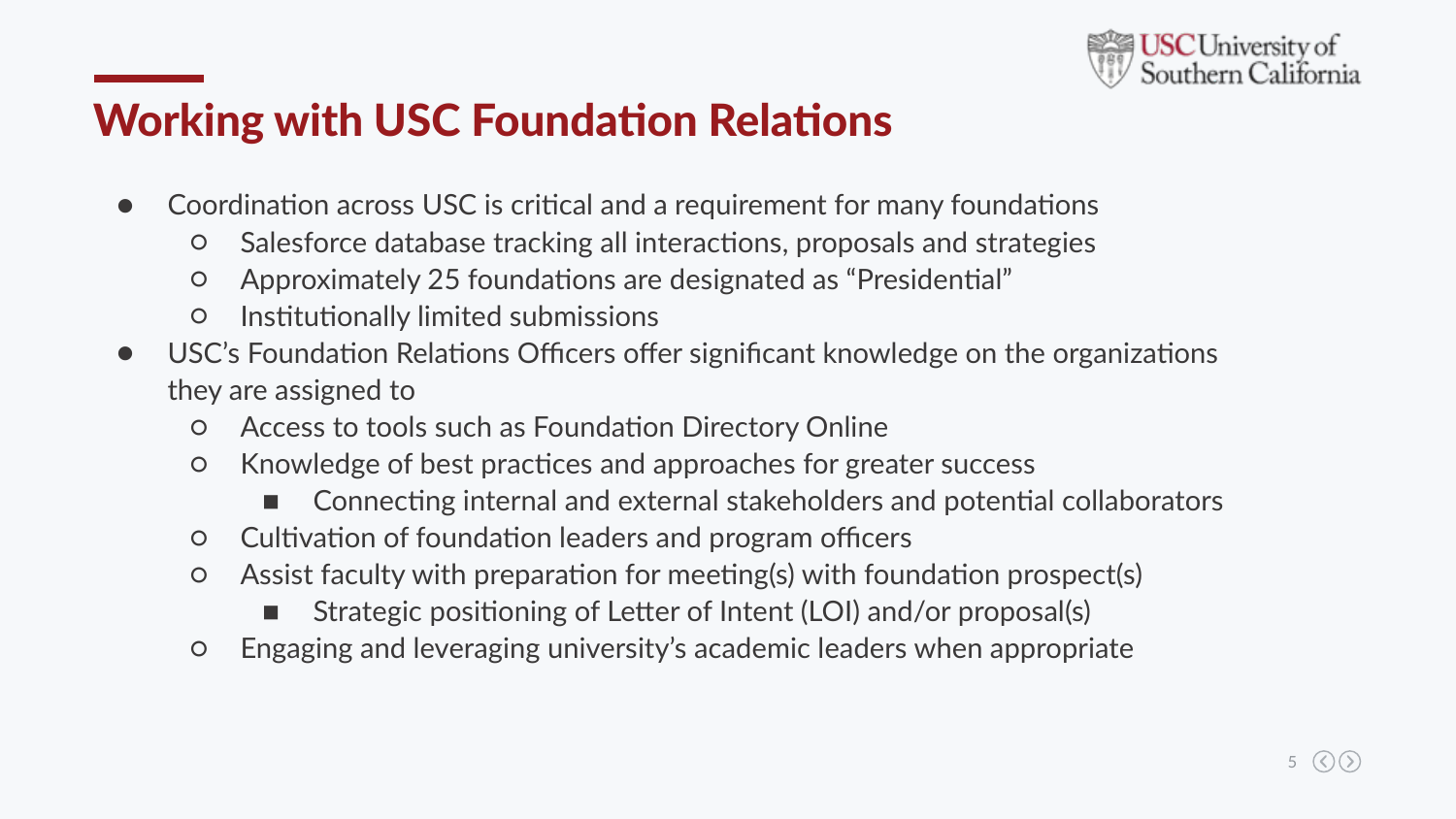

Working with USC Foundation Relations

Coordination across USC is critical and a requirement for many foundations
Salesforce database tracking all interactions, proposals and strategies
Approximately 25 foundations are designated as “Presidential”
Institutionally limited submissions
USC’s Foundation Relations Officers offer significant knowledge on the organizations they are assigned to
Access to tools such as Foundation Directory Online
Knowledge of best practices and approaches for greater success
Connecting internal and external stakeholders and potential collaborators
Cultivation of foundation leaders and program officers
Assist faculty with preparation for meeting(s) with foundation prospect(s)
Strategic positioning of Letter of Intent (LOI) and/or proposal(s)
Engaging and leveraging university’s academic leaders when appropriate